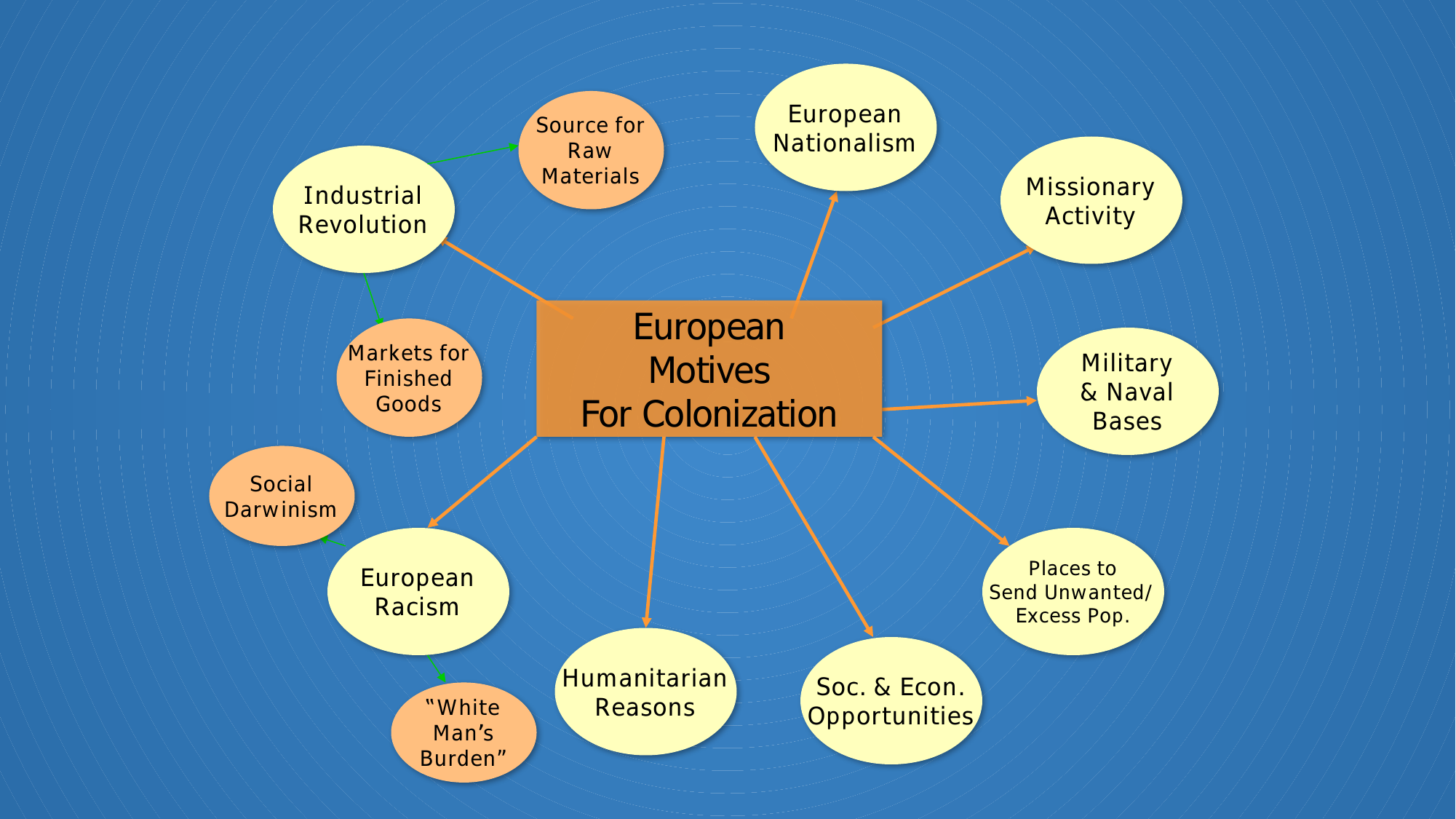

European
Nationalism
Source for
Raw
Materials
Missionary
Activity
Industrial
Revolution

European
Motives
For Colonization
Markets for
Finished
Goods
Military
& Naval
Bases

Social
Darwinism
European
Racism
Places to
Send Unwanted/
Excess Pop.

Humanitarian
Reasons
Soc. & Econ.
Opportunities

“White
Man’s
Burden”